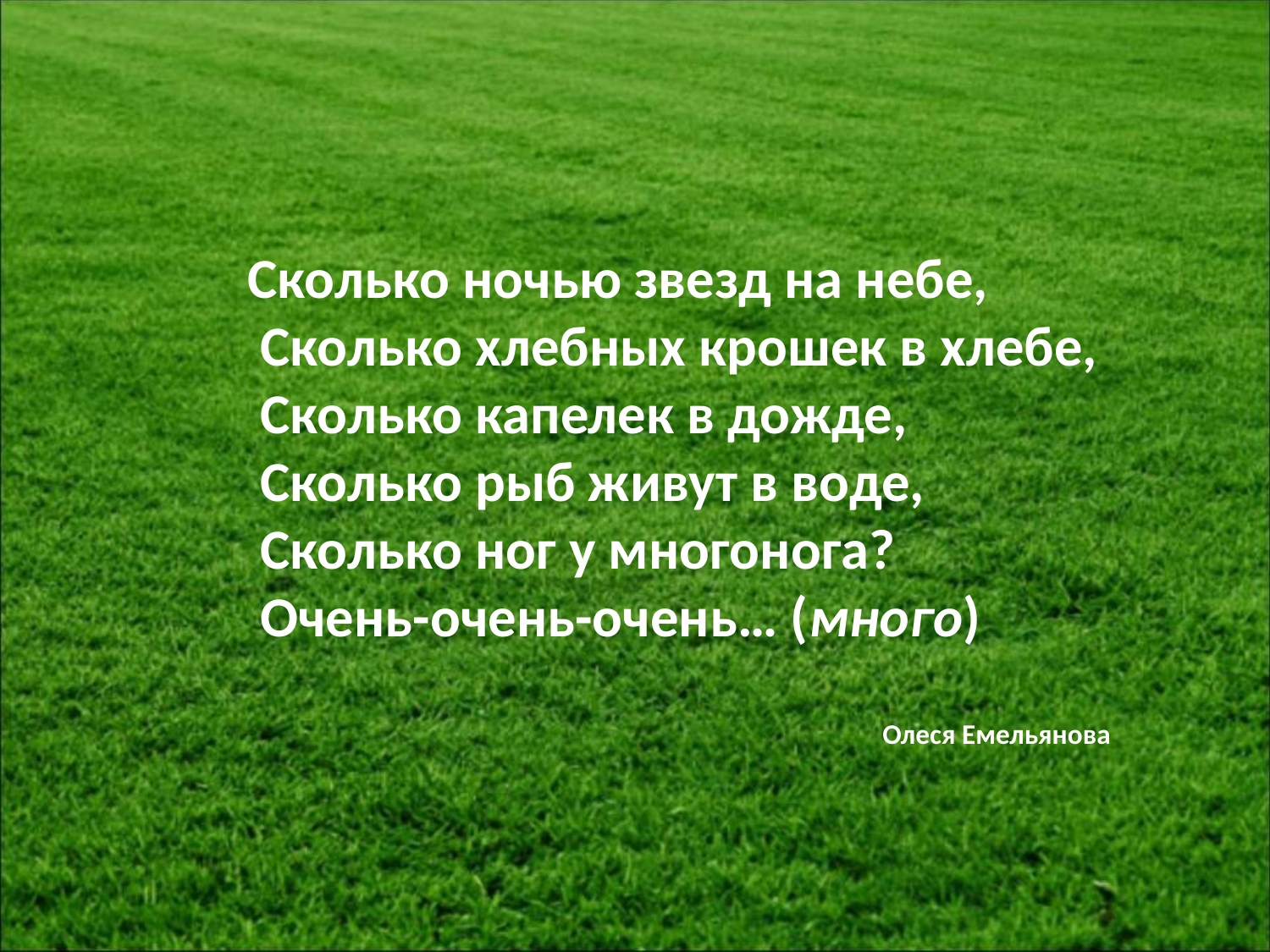

Сколько ночью звезд на небе,
 Сколько хлебных крошек в хлебе,
 Сколько капелек в дожде,
 Сколько рыб живут в воде,
 Сколько ног у многонога?
 Очень-очень-очень… (много)

                                                                                                    Олеся Емельянова